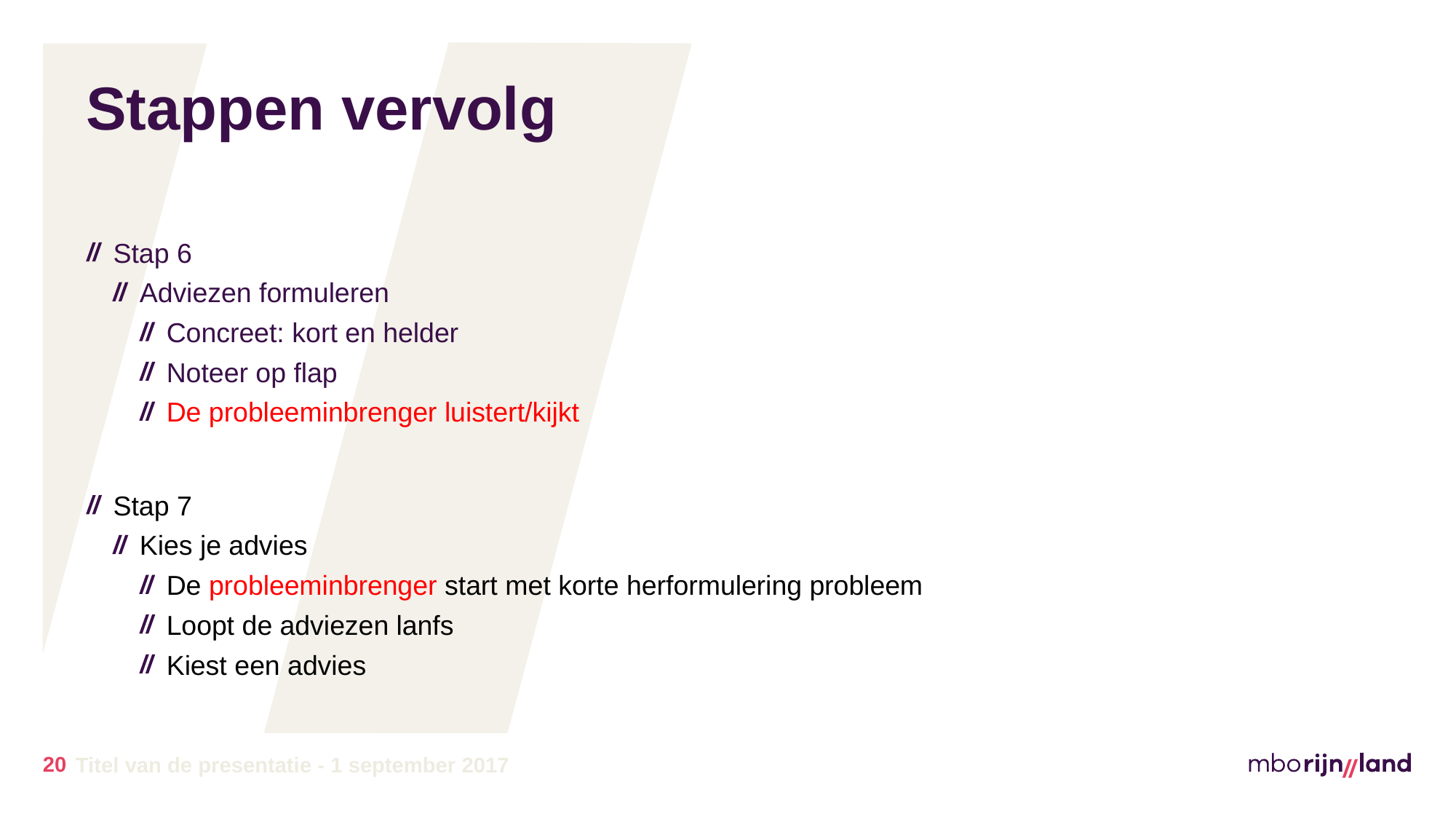

# Stappen vervolg
Stap 6
Adviezen formuleren
Concreet: kort en helder
Noteer op flap
De probleeminbrenger luistert/kijkt

Stap 7
Kies je advies
De probleeminbrenger start met korte herformulering probleem
Loopt de adviezen lanfs
Kiest een advies
20
Titel van de presentatie - 1 september 2017